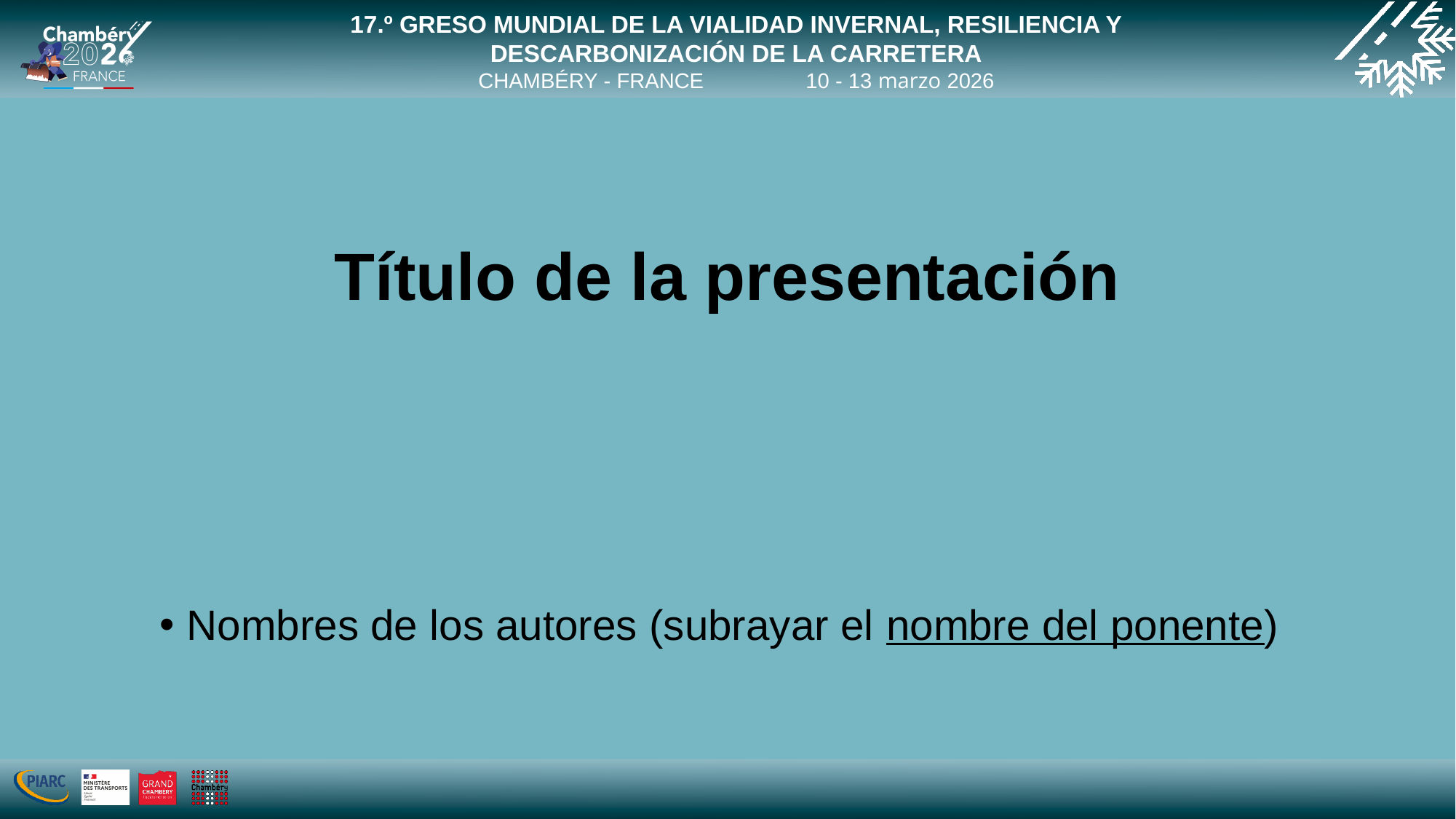

# Título de la presentación
Nombres de los autores (subrayar el nombre del ponente)